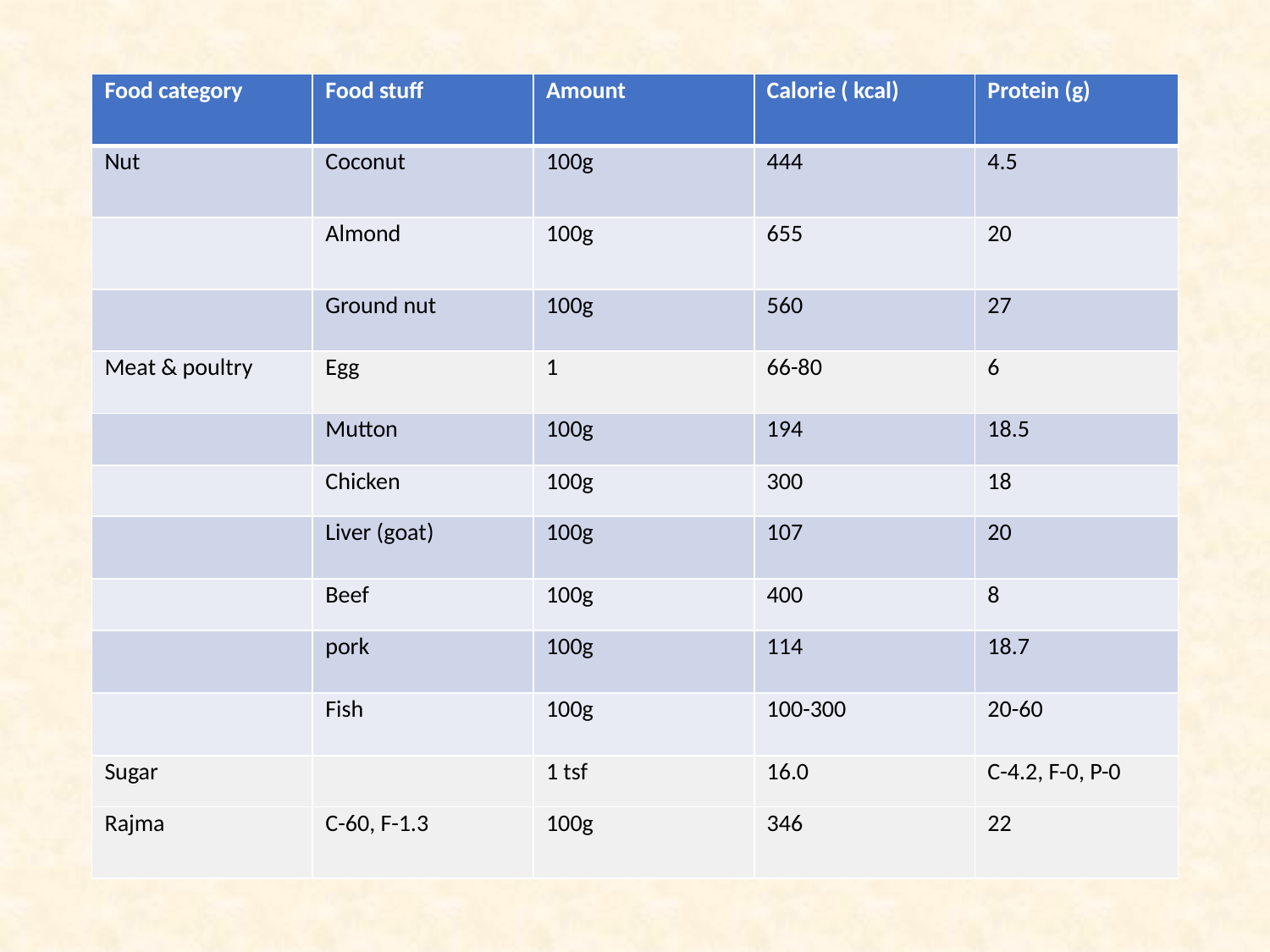

| Food category | Food stuff | Amount | Calorie ( kcal) | Protein (g) |
| --- | --- | --- | --- | --- |
| Nut | Coconut | 100g | 444 | 4.5 |
|  | Almond | 100g | 655 | 20 |
|  | Ground nut | 100g | 560 | 27 |
| Meat & poultry | Egg | 1 | 66-80 | 6 |
|  | Mutton | 100g | 194 | 18.5 |
|  | Chicken | 100g | 300 | 18 |
|  | Liver (goat) | 100g | 107 | 20 |
|  | Beef | 100g | 400 | 8 |
|  | pork | 100g | 114 | 18.7 |
|  | Fish | 100g | 100-300 | 20-60 |
| Sugar |  | 1 tsf | 16.0 | C-4.2, F-0, P-0 |
| Rajma | C-60, F-1.3 | 100g | 346 | 22 |